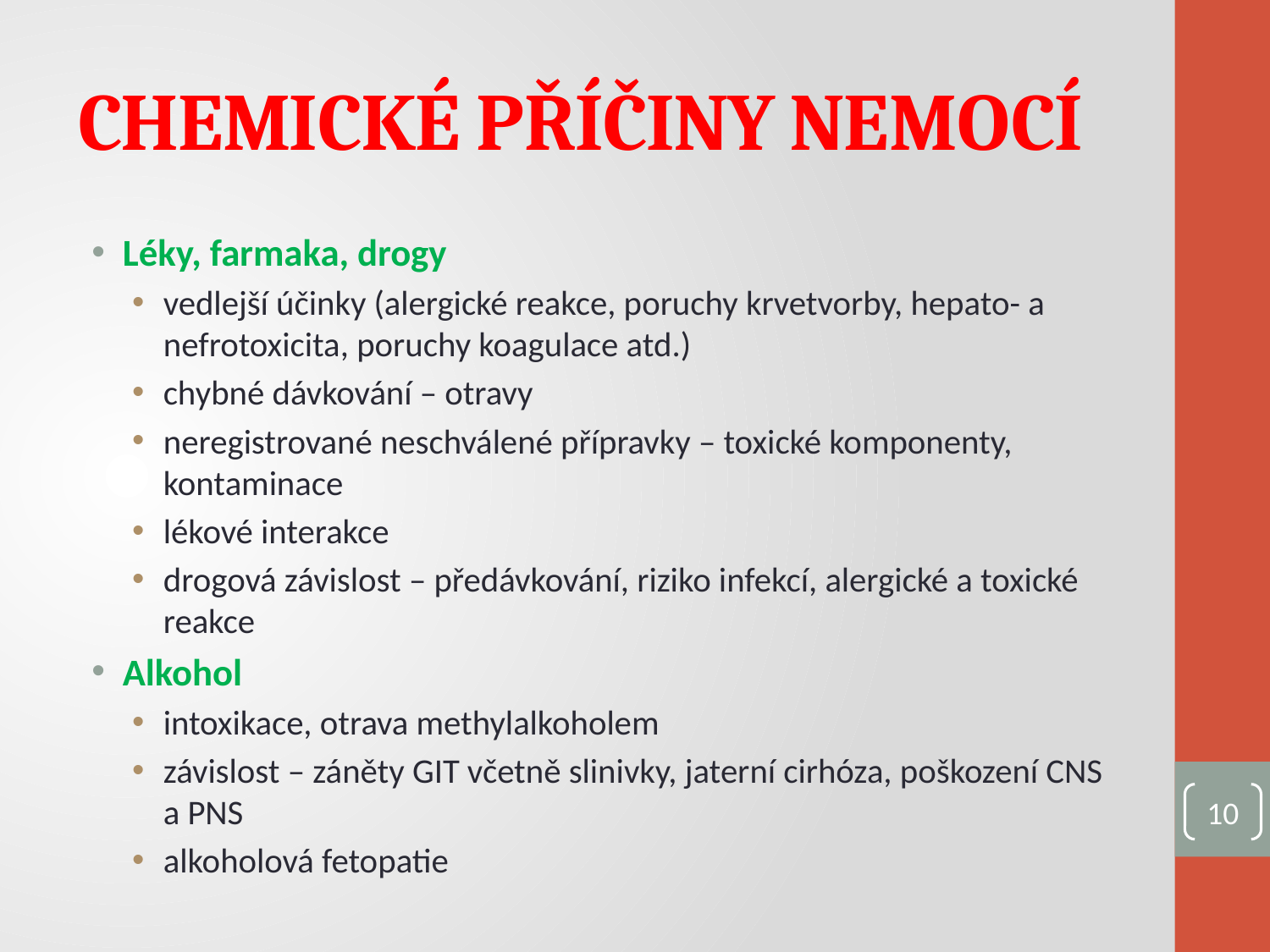

# CHEMICKÉ PŘÍČINY NEMOCÍ
Léky, farmaka, drogy
vedlejší účinky (alergické reakce, poruchy krvetvorby, hepato- a nefrotoxicita, poruchy koagulace atd.)
chybné dávkování – otravy
neregistrované neschválené přípravky – toxické komponenty, kontaminace
lékové interakce
drogová závislost – předávkování, riziko infekcí, alergické a toxické reakce
Alkohol
intoxikace, otrava methylalkoholem
závislost – záněty GIT včetně slinivky, jaterní cirhóza, poškození CNS a PNS
alkoholová fetopatie

10